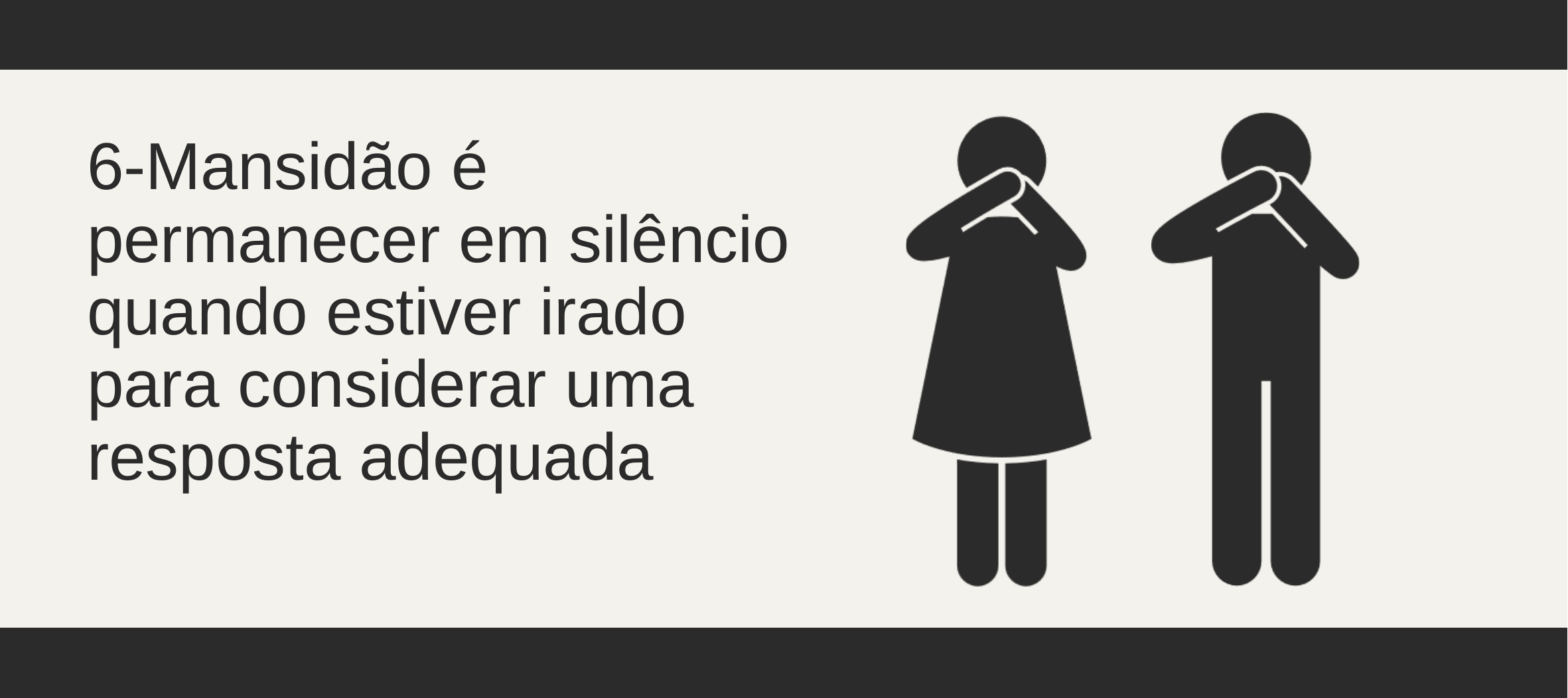

6-Mansidão é permanecer em silêncio quando estiver irado para considerar uma resposta adequada